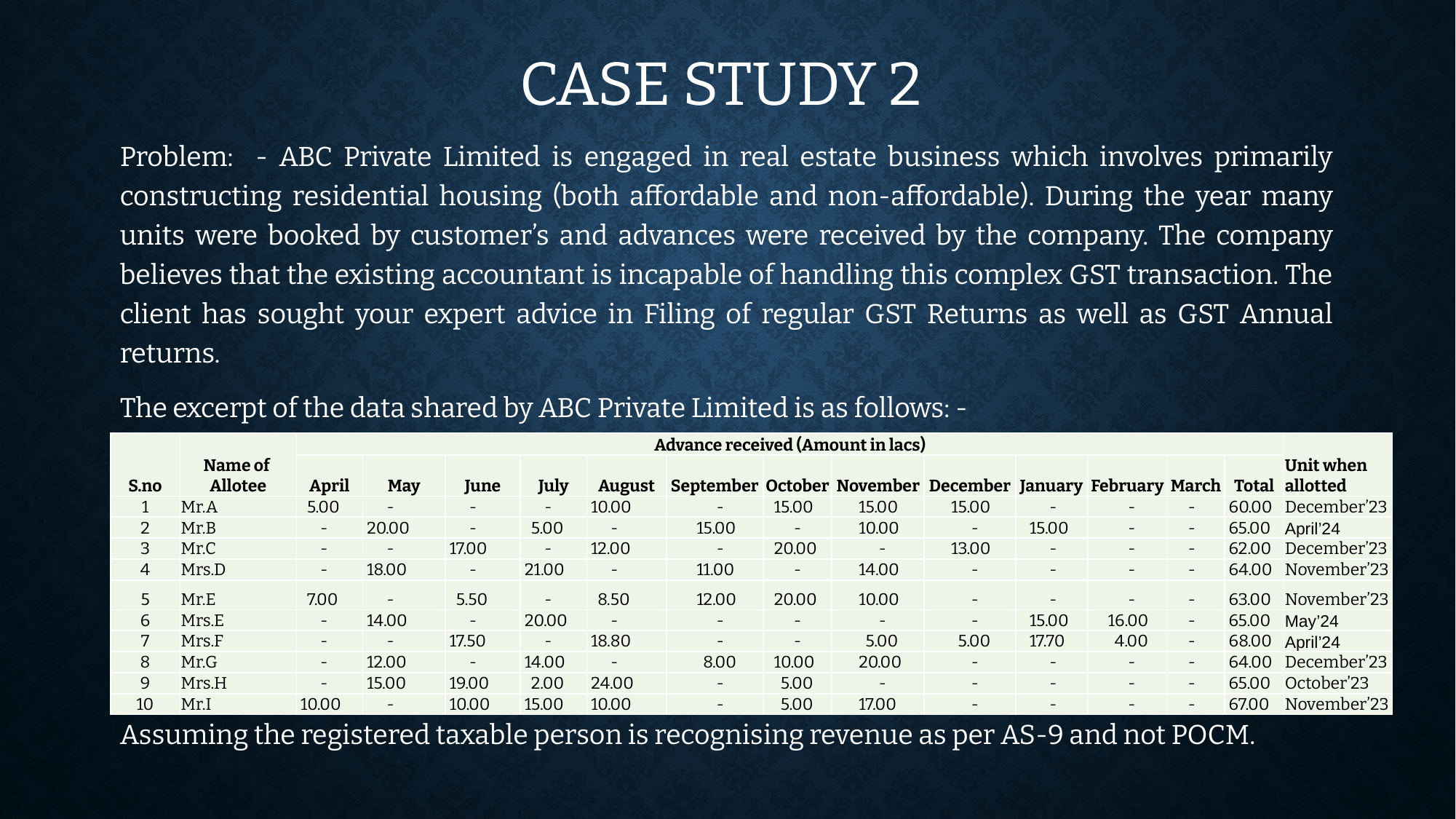

CASE STUDY 2
Problem:  - ABC Private Limited is engaged in real estate business which involves primarily constructing residential housing (both affordable and non-affordable). During the year many units were booked by customer’s and advances were received by the company. The company believes that the existing accountant is incapable of handling this complex GST transaction. The client has sought your expert advice in Filing of regular GST Returns as well as GST Annual returns.
The excerpt of the data shared by ABC Private Limited is as follows: -

Assuming the registered taxable person is recognising revenue as per AS-9 and not POCM.
| S.no | Name of Allotee | Advance received (Amount in lacs) |  |  |  |  |  |  |  |  |  |  |  |  | Unit when allotted |
| --- | --- | --- | --- | --- | --- | --- | --- | --- | --- | --- | --- | --- | --- | --- | --- |
|  |  | April | May | June | July | August | September | October | November | December | January | February | March | Total |  |
| 1 | Mr.A | 5.00 | - | - | - | 10.00 | - | 15.00 | 15.00 | 15.00 | - | - | - | 60.00 | December’23 |
| 2 | Mr.B | - | 20.00 | - | 5.00 | - | 15.00 | - | 10.00 | - | 15.00 | - | - | 65.00 | April’24 |
| 3 | Mr.C | - | - | 17.00 | - | 12.00 | - | 20.00 | - | 13.00 | - | - | - | 62.00 | December’23 |
| 4 | Mrs.D | - | 18.00 | - | 21.00 | - | 11.00 | - | 14.00 | - | - | - | - | 64.00 | November’23 |
| 5 | Mr.E | 7.00 | - | 5.50 | - | 8.50 | 12.00 | 20.00 | 10.00 | - | - | - | - | 63.00 | November’23 |
| 6 | Mrs.E | - | 14.00 | - | 20.00 | - | - | - | - | - | 15.00 | 16.00 | - | 65.00 | May’24 |
| 7 | Mrs.F | - | - | 17.50 | - | 18.80 | - | - | 5.00 | 5.00 | 17.70 | 4.00 | - | 68.00 | April’24 |
| 8 | Mr.G | - | 12.00 | - | 14.00 | - | 8.00 | 10.00 | 20.00 | - | - | - | - | 64.00 | December’23 |
| 9 | Mrs.H | - | 15.00 | 19.00 | 2.00 | 24.00 | - | 5.00 | - | - | - | - | - | 65.00 | October’23 |
| 10 | Mr.I | 10.00 | - | 10.00 | 15.00 | 10.00 | - | 5.00 | 17.00 | - | - | - | - | 67.00 | November’23 |